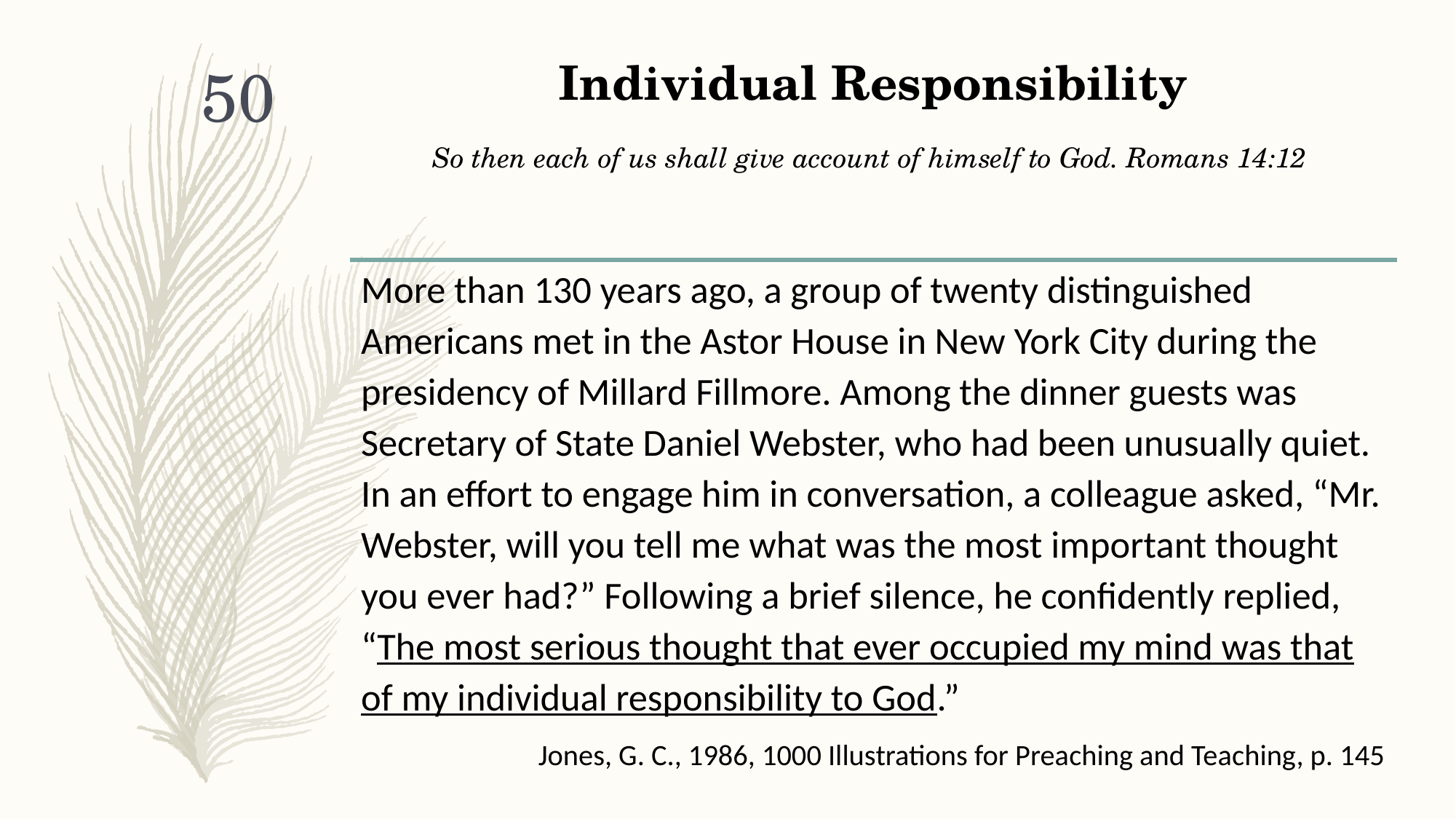

# Individual Responsibility So then each of us shall give account of himself to God. Romans 14:12
50
More than 130 years ago, a group of twenty distinguished Americans met in the Astor House in New York City during the presidency of Millard Fillmore. Among the dinner guests was Secretary of State Daniel Webster, who had been unusually quiet. In an effort to engage him in conversation, a colleague asked, “Mr. Webster, will you tell me what was the most important thought you ever had?” Following a brief silence, he confidently replied, “The most serious thought that ever occupied my mind was that of my individual responsibility to God.”
Jones, G. C., 1986, 1000 Illustrations for Preaching and Teaching, p. 145